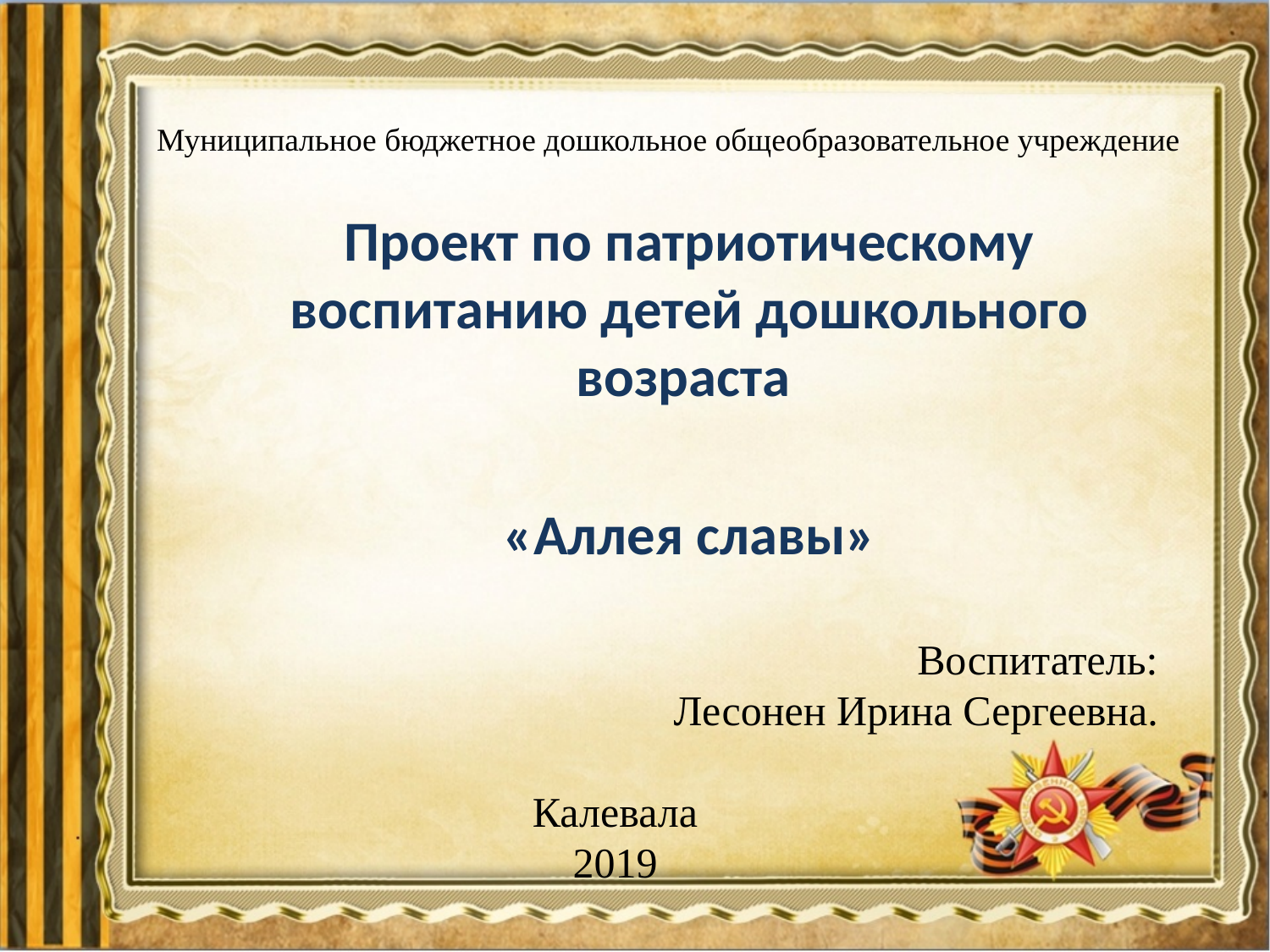

# Муниципальное бюджетное дошкольное общеобразовательное учреждение
Проект по патриотическому воспитанию детей дошкольного возраста

«Аллея славы»

Воспитатель:
Лесонен Ирина Сергеевна.

Калевала
2019